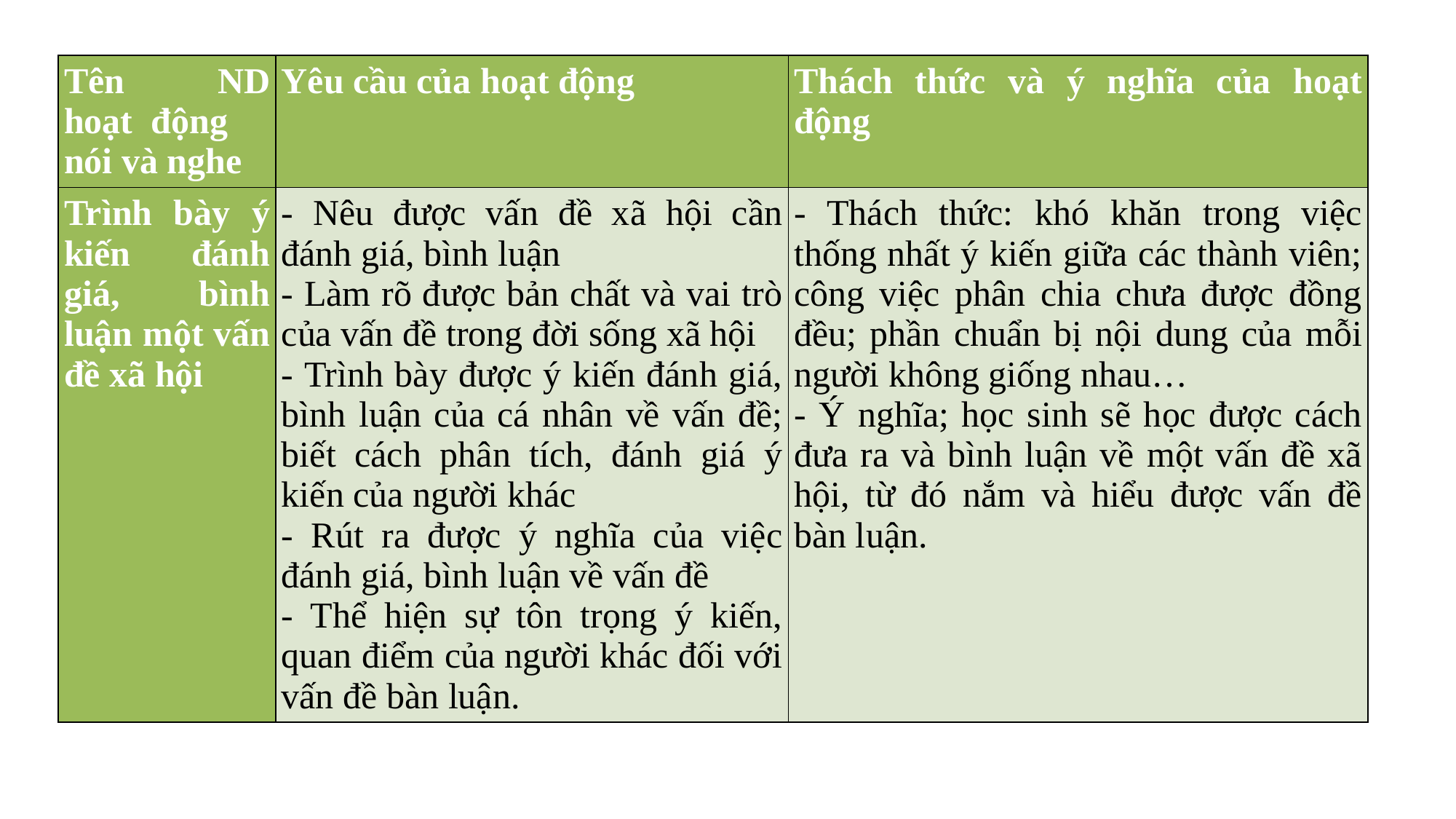

| Tên ND hoạt  động nói và nghe | Yêu cầu của hoạt động | Thách thức và ý nghĩa của hoạt động |
| --- | --- | --- |
| Trình bày ý kiến đánh giá, bình luận một vấn đề xã hội | - Nêu được vấn đề xã hội cần đánh giá, bình luận - Làm rõ được bản chất và vai trò của vấn đề trong đời sống xã hội - Trình bày được ý kiến đánh giá, bình luận của cá nhân về vấn đề; biết cách phân tích, đánh giá ý kiến của người khác - Rút ra được ý nghĩa của việc đánh giá, bình luận về vấn đề - Thể hiện sự tôn trọng ý kiến, quan điểm của người khác đối với vấn đề bàn luận. | - Thách thức: khó khăn trong việc thống nhất ý kiến giữa các thành viên; công việc phân chia chưa được đồng đều; phần chuẩn bị nội dung của mỗi người không giống nhau…  - Ý nghĩa; học sinh sẽ học được cách đưa ra và bình luận về một vấn đề xã hội, từ đó nắm và hiểu được vấn đề bàn luận. |